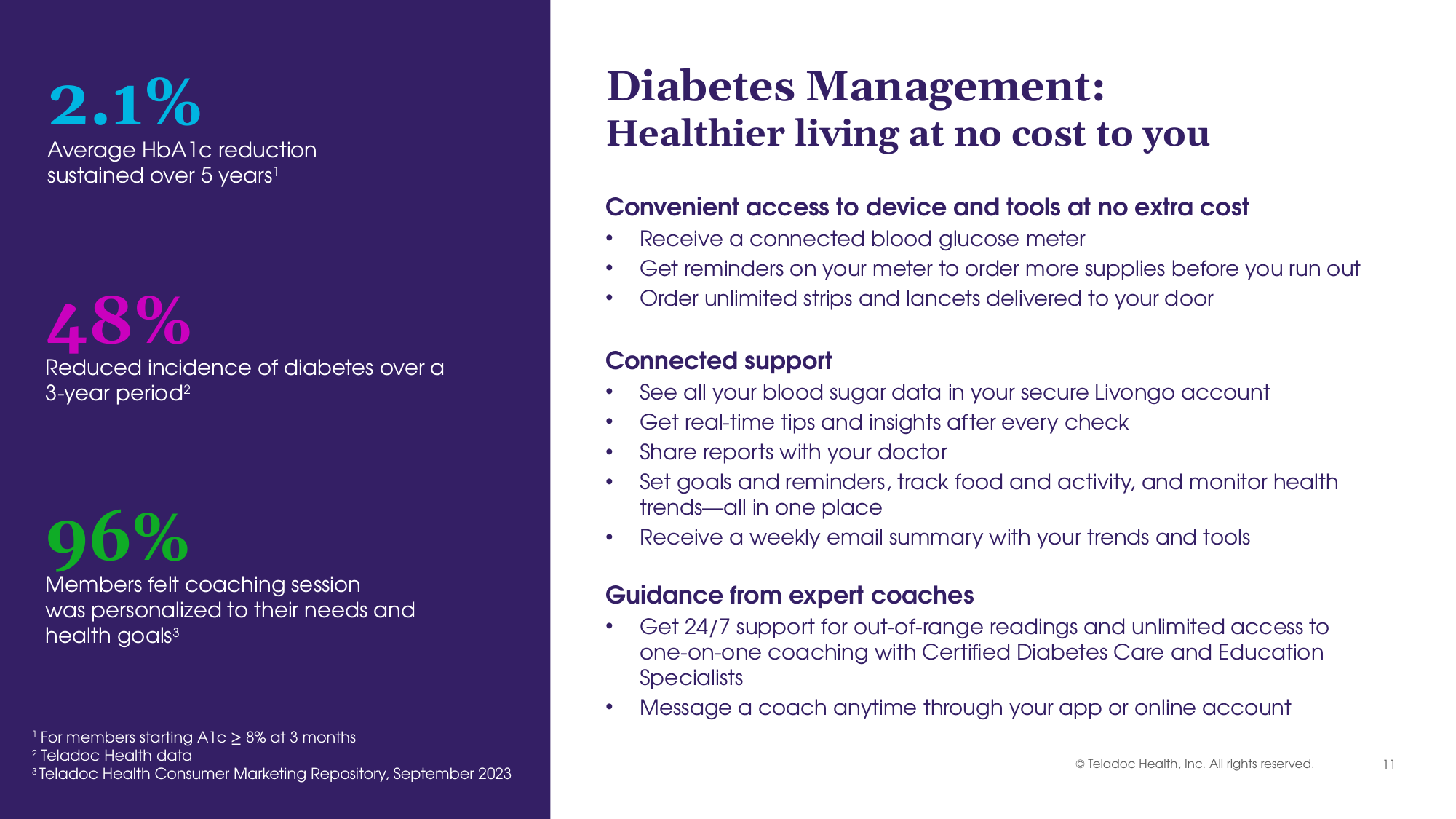

2.1%
Diabetes Management: 
Healthier living at no cost to you

Convenient access to device and tools at no extra cost
Receive a connected blood glucose meter
Get reminders on your meter to order more supplies before you run out
Order unlimited strips and lancets delivered to your door

Connected support
See all your blood sugar data in your secure Livongo account
Get real-time tips and insights after every check
Share reports with your doctor
Set goals and reminders, track food and activity, and monitor health trends—all in one place
Receive a weekly email summary with your trends and tools
Guidance from expert coaches
Get 24/7 support for out-of-range readings and unlimited access to
one-on-one coaching with Certified Diabetes Care and Education Specialists
Message a coach anytime through your app or online account

Average HbA1c reduction
sustained over 5 years1
48%
Reduced incidence of diabetes over a
3-year period2
96%
Members felt coaching session
was personalized to their needs and
health goals3
1 For members starting A1c ≥ 8% at 3 months
2 Teladoc Health data
3 Teladoc Health Consumer Marketing Repository, September 2023

© Teladoc Health, Inc. All rights reserved.
11